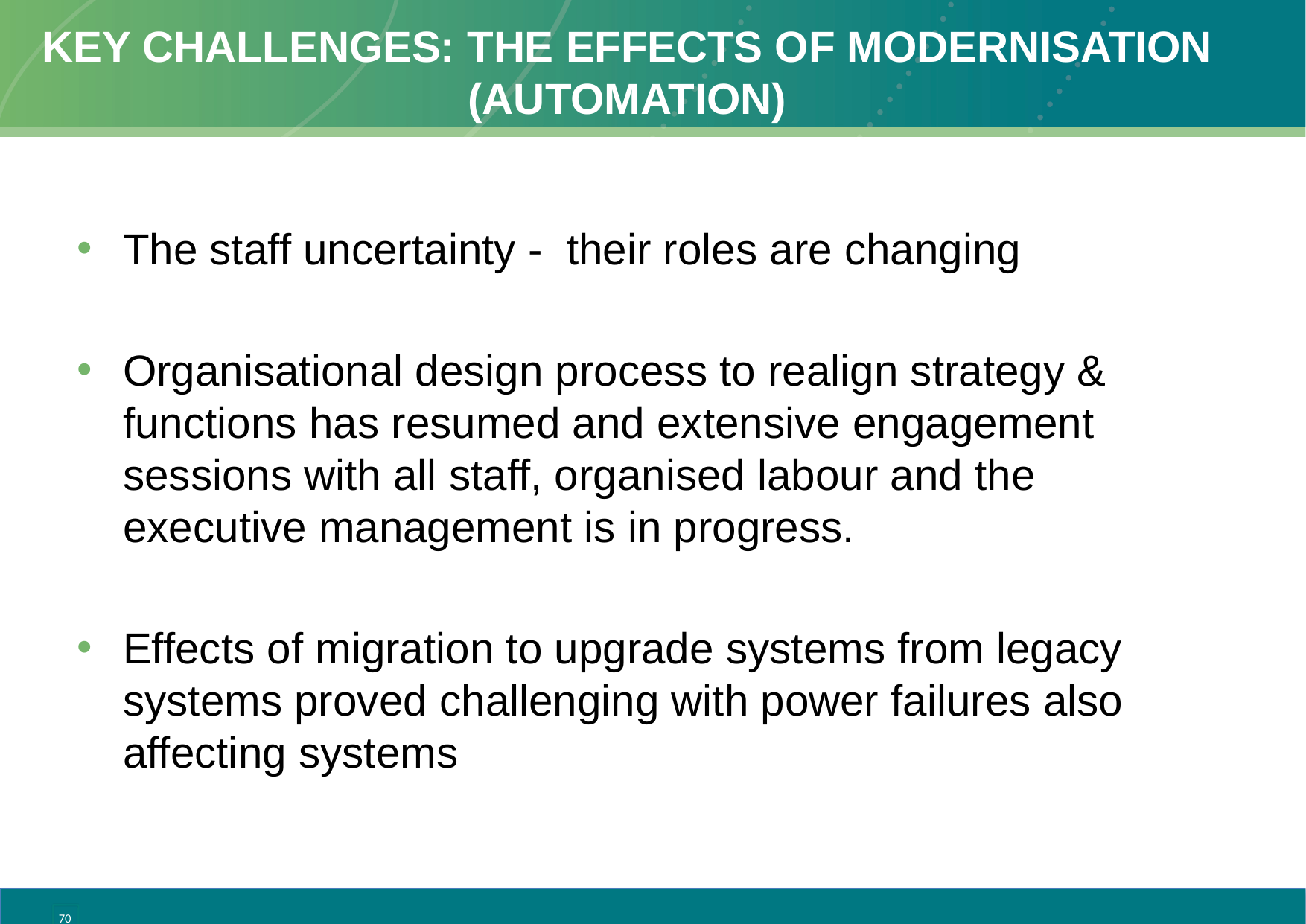

# Key challenges: the effects of modernisation (automation)
The staff uncertainty -  their roles are changing

Organisational design process to realign strategy & functions has resumed and extensive engagement sessions with all staff, organised labour and the executive management is in progress.

Effects of migration to upgrade systems from legacy systems proved challenging with power failures also affecting systems
70